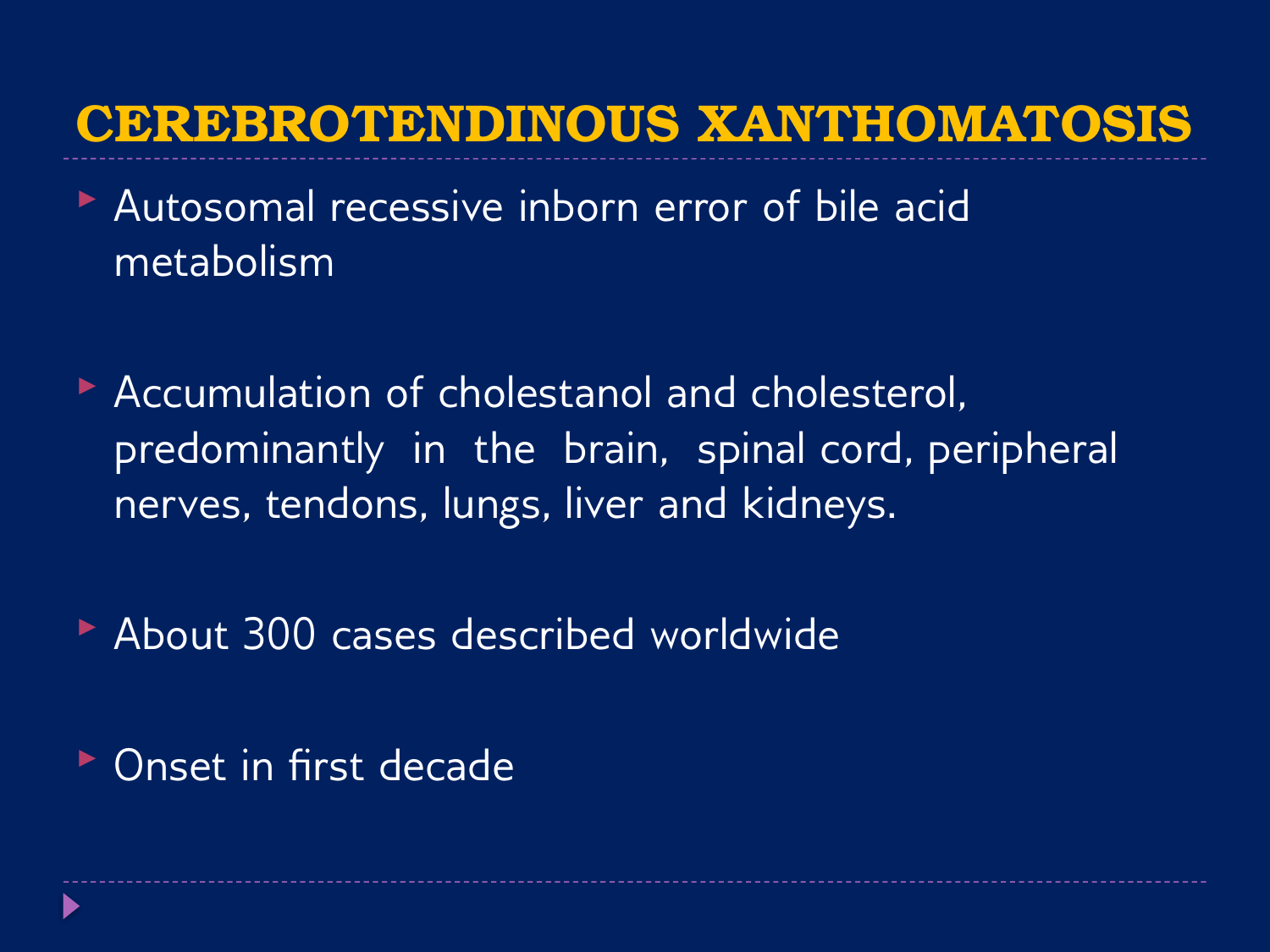

# CEREBROTENDINOUS XANTHOMATOSIS
Autosomal recessive inborn error of bile acid metabolism

Accumulation of cholestanol and cholesterol,  predominantly  in  the  brain,  spinal cord, peripheral nerves, tendons, lungs, liver and kidneys.

About 300 cases described worldwide

Onset in first decade